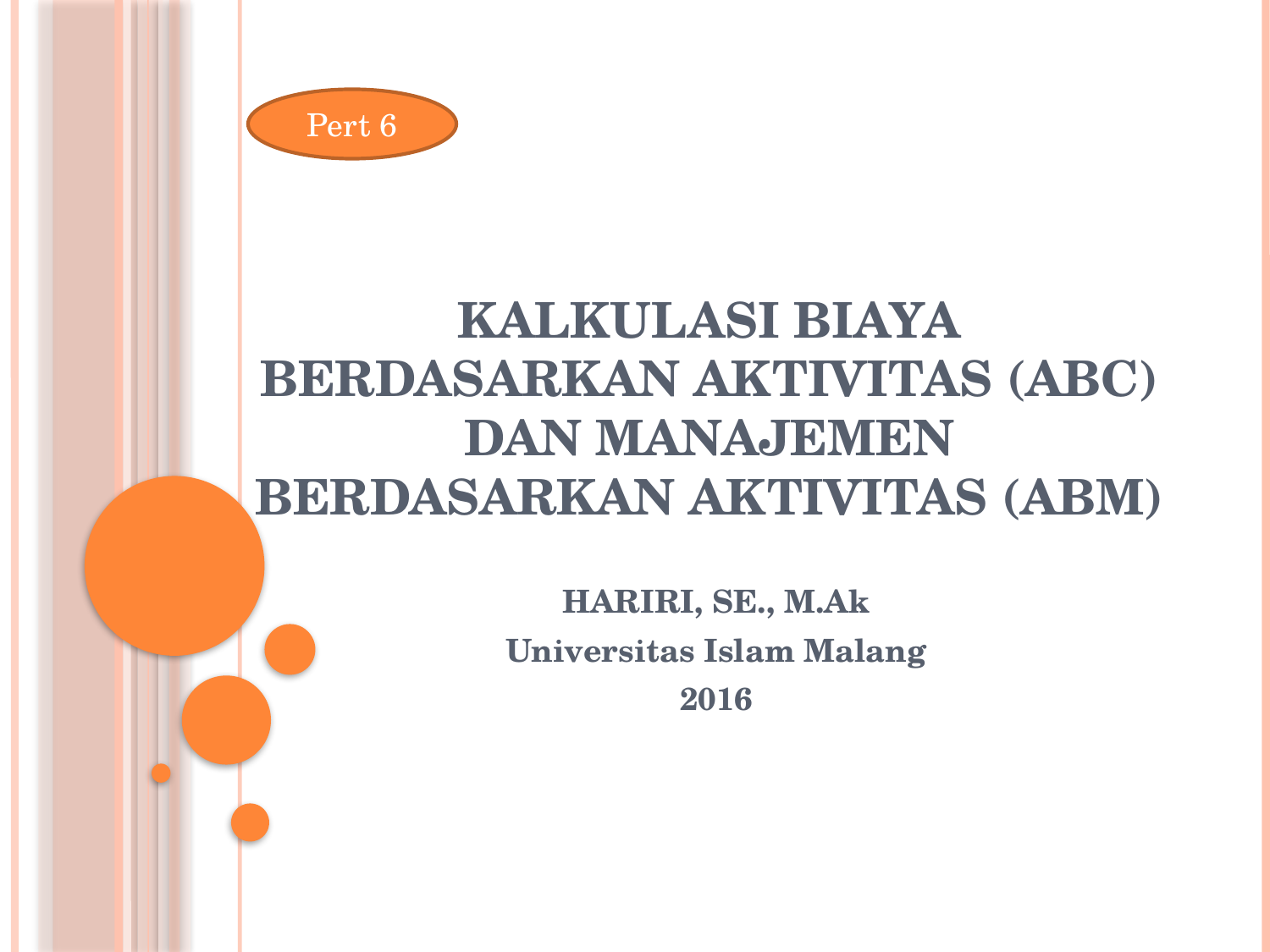

Pert 6
# KALKULASI BIAYA BERDASARKAN AKTIVITAS (ABC) DAN MANAJEMEN BERDASARKAN AKTIVITAS (ABM)
HARIRI, SE., M.Ak
Universitas Islam Malang
2016